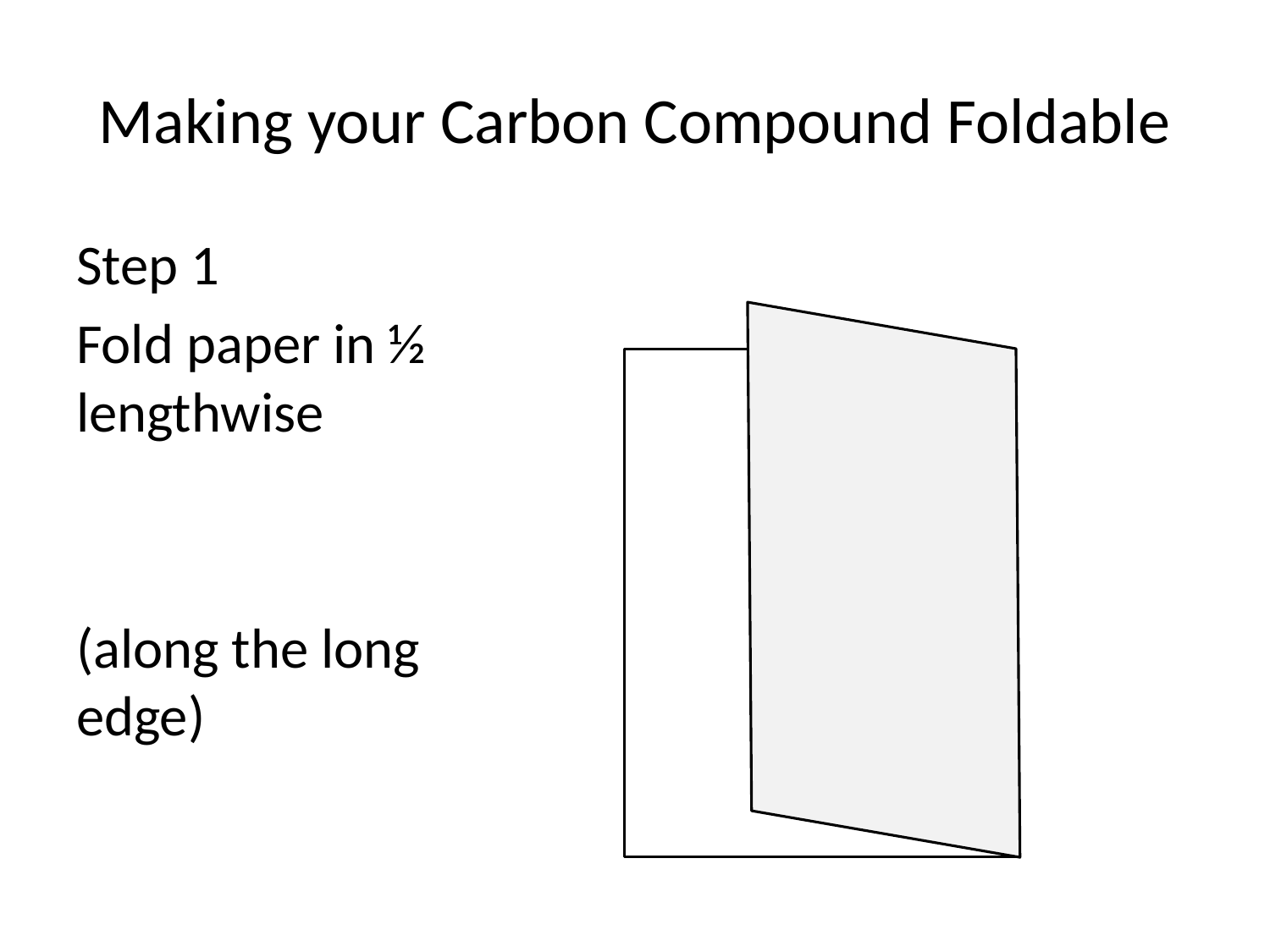

# Making your Carbon Compound Foldable
Step 1
Fold paper in ½ lengthwise

(along the long edge)